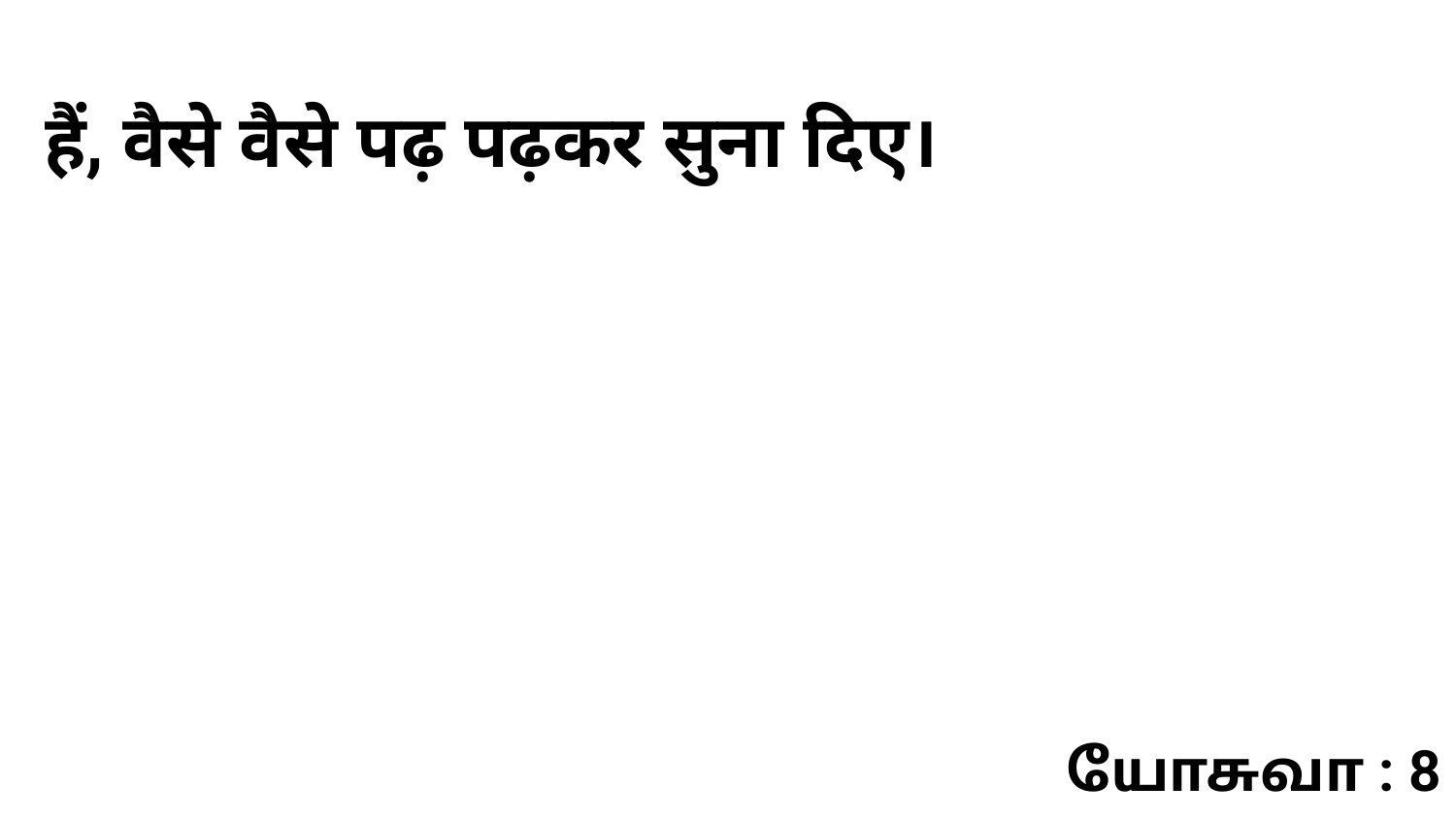

हैं, वैसे वैसे पढ़ पढ़कर सुना दिए।
யோசுவா : 8